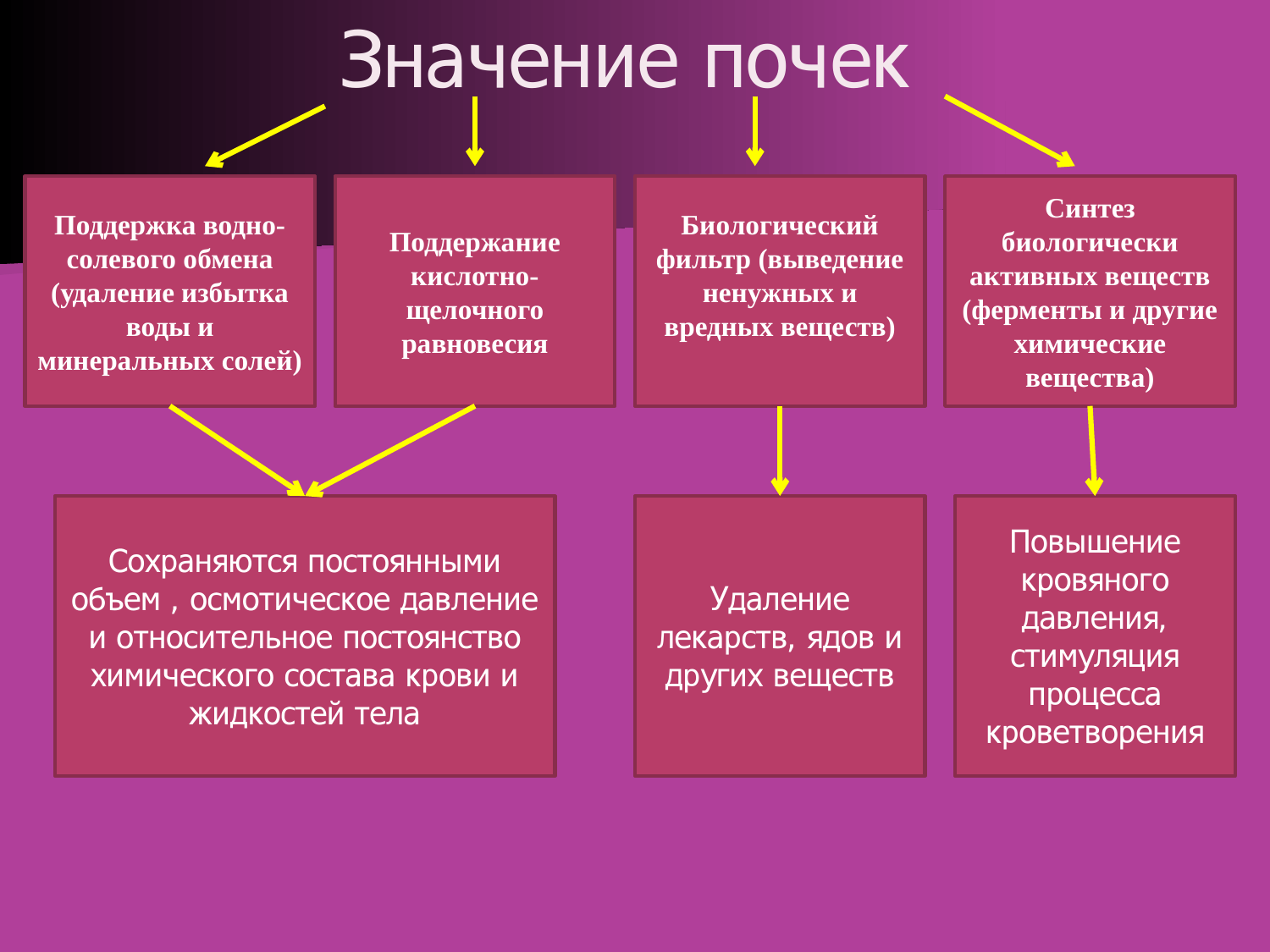

# Значение почек

Поддержка водно-солевого обмена (удаление избытка воды и минеральных солей)

Поддержание кислотно-щелочного равновесия
Биологический фильтр (выведение ненужных и вредных веществ)

Синтез биологически активных веществ (ферменты и другие химические вещества)

Сохраняются постоянными объем , осмотическое давление и относительное постоянство химического состава крови и жидкостей тела
Удаление лекарств, ядов и других веществ
Повышение кровяного давления, стимуляция процесса кроветворения